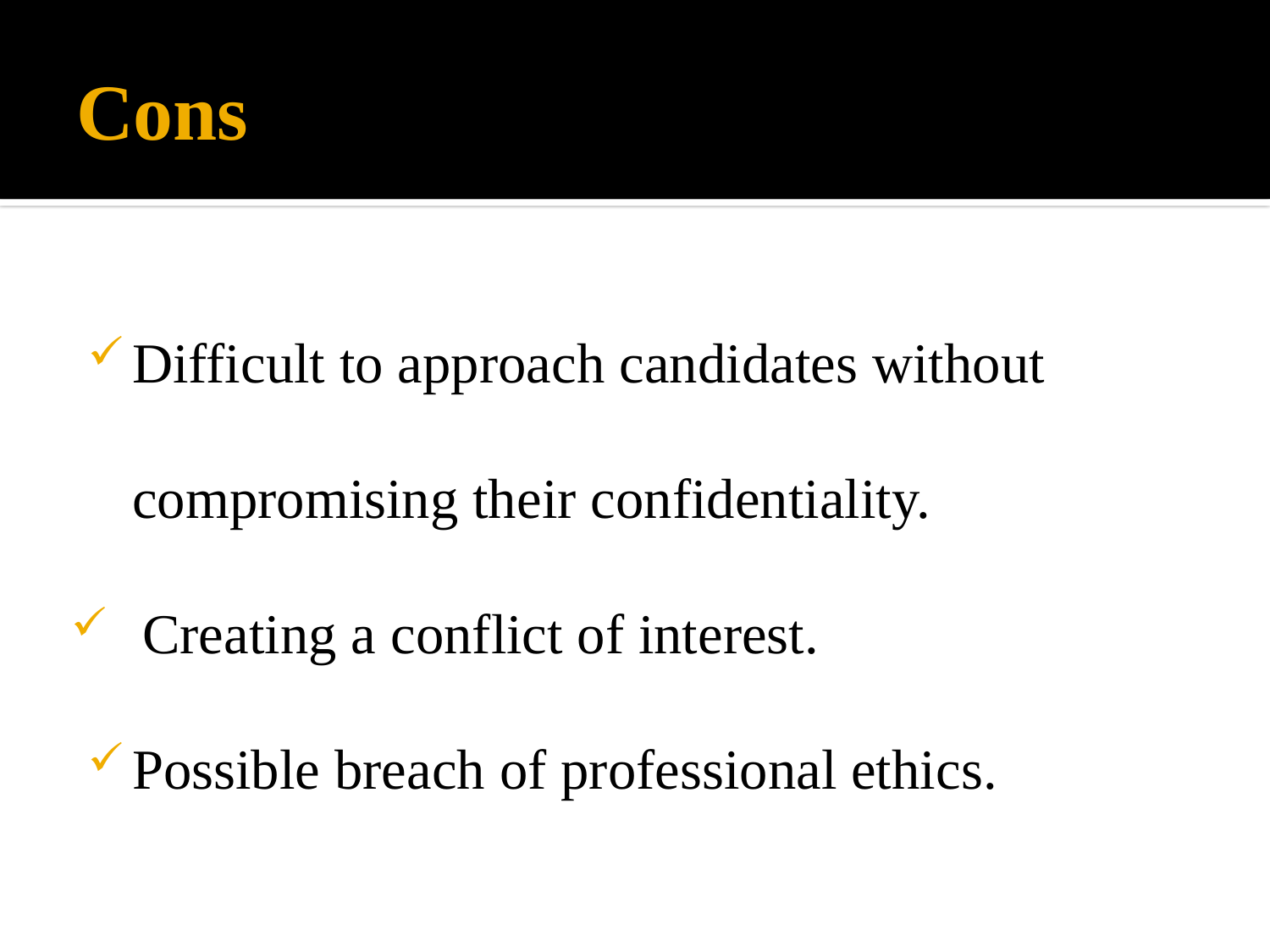

# Cons
Difficult to approach candidates without compromising their confidentiality.
Creating a conflict of interest.
Possible breach of professional ethics.